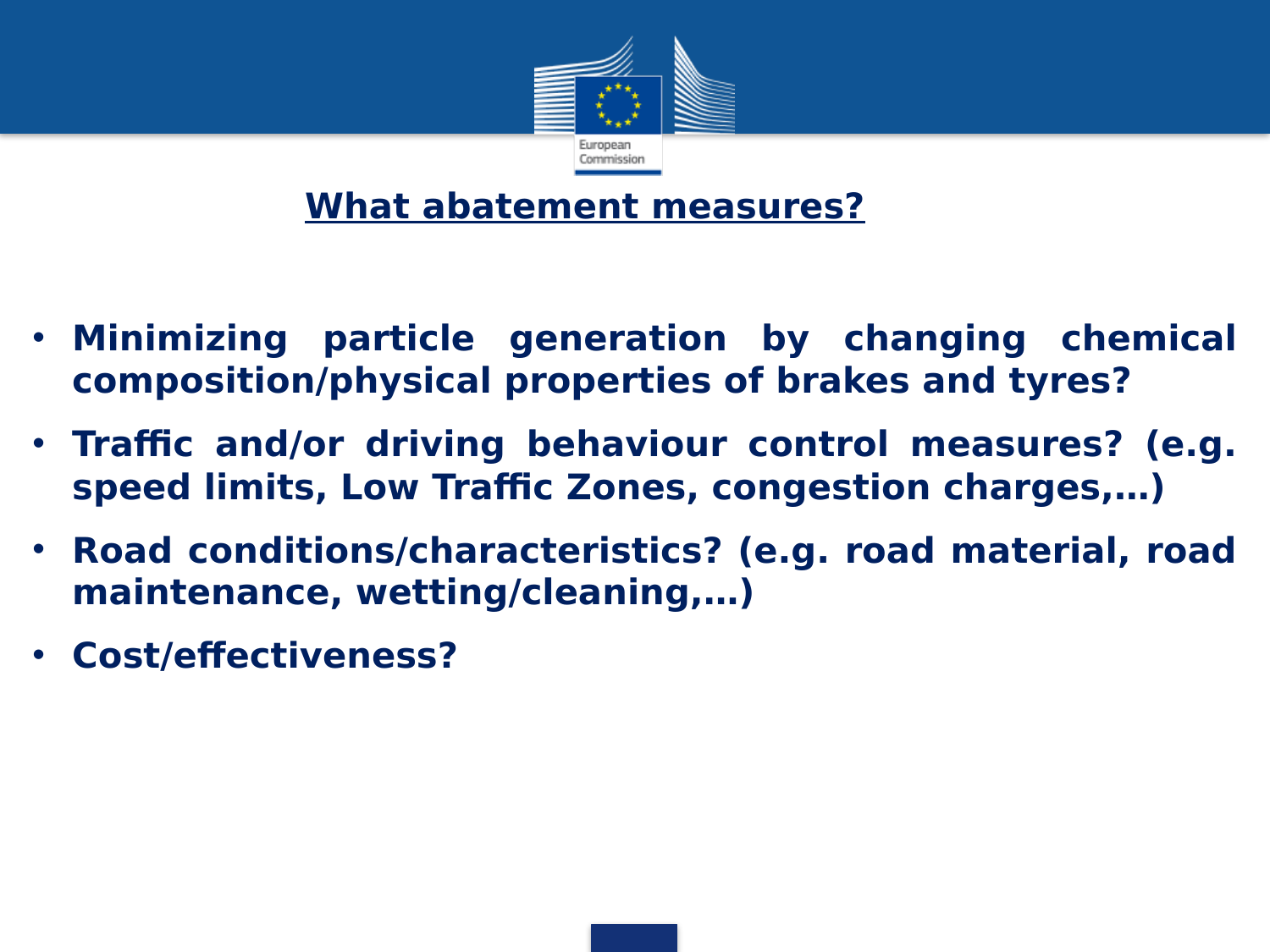

What abatement measures?

Minimizing particle generation by changing chemical composition/physical properties of brakes and tyres?
Traffic and/or driving behaviour control measures? (e.g. speed limits, Low Traffic Zones, congestion charges,…)
Road conditions/characteristics? (e.g. road material, road maintenance, wetting/cleaning,…)
Cost/effectiveness?